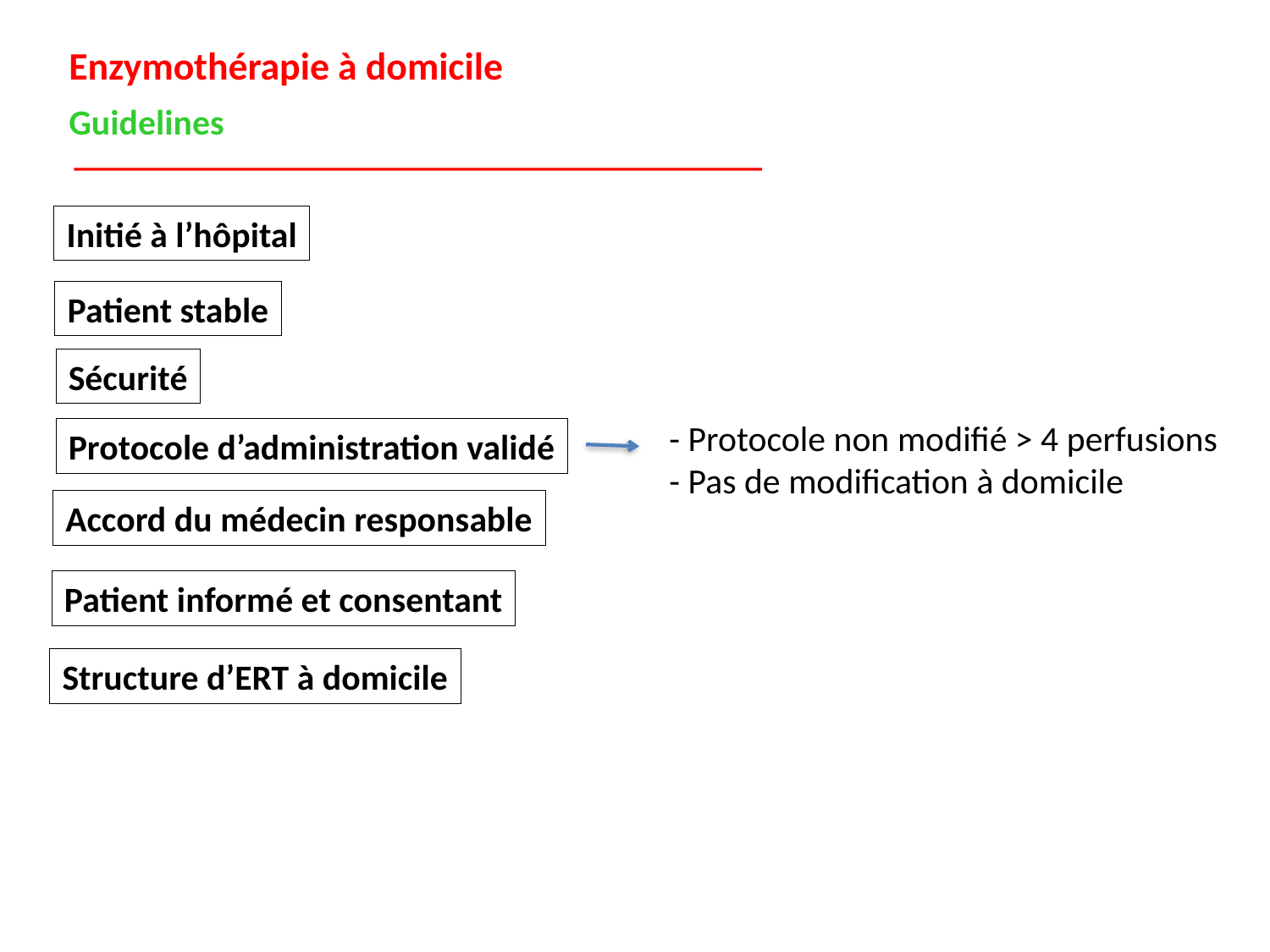

Enzymothérapie à domicile
Guidelines

Initié à l’hôpital
Patient stable
Sécurité
- Protocole non modifié > 4 perfusions
- Pas de modification à domicile
Protocole d’administration validé
Accord du médecin responsable
Patient informé et consentant
Structure d’ERT à domicile